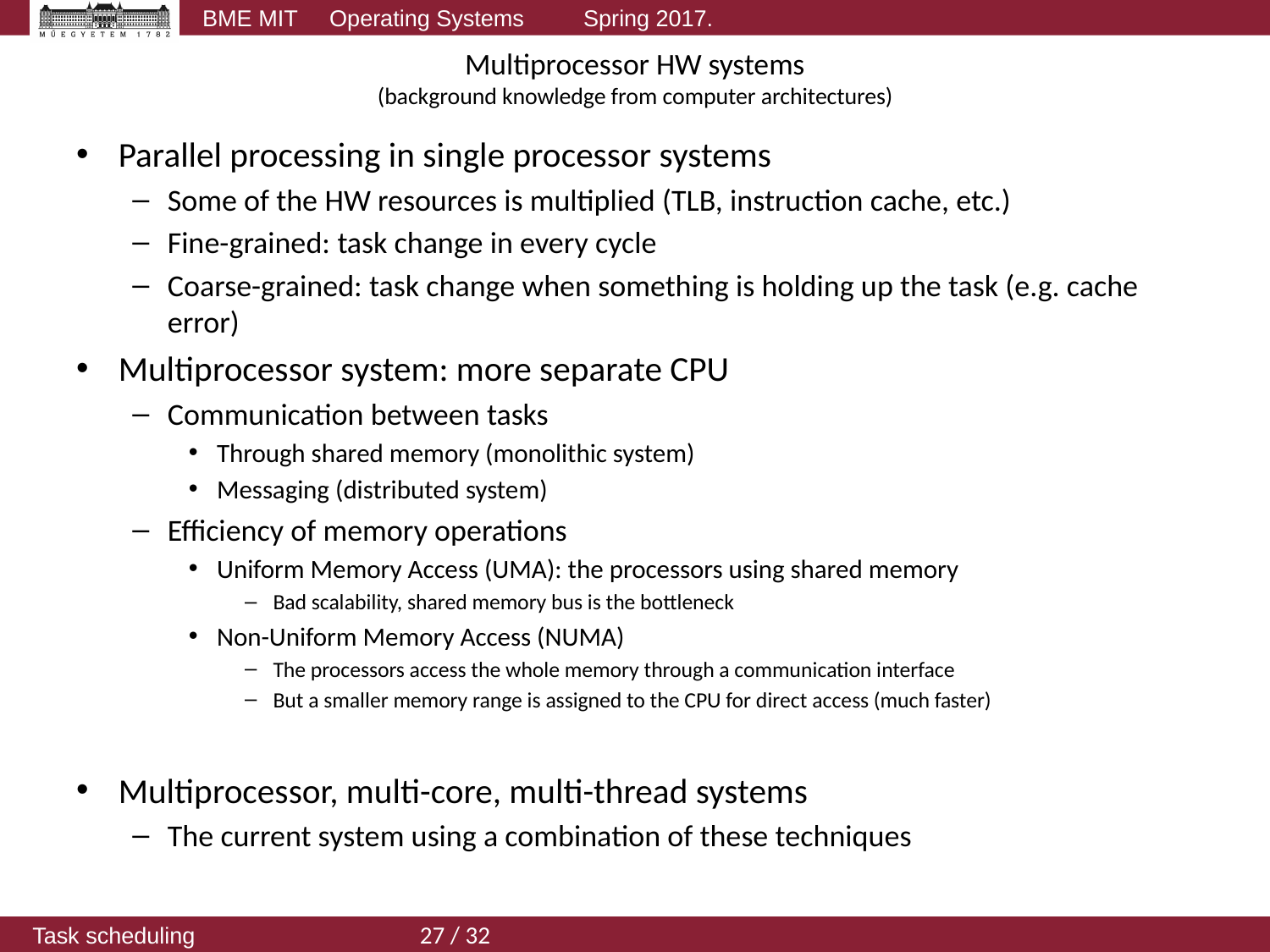

# Multiprocessor HW systems (background knowledge from computer architectures)
Parallel processing in single processor systems
Some of the HW resources is multiplied (TLB, instruction cache, etc.)
Fine-grained: task change in every cycle
Coarse-grained: task change when something is holding up the task (e.g. cache error)
Multiprocessor system: more separate CPU
Communication between tasks
Through shared memory (monolithic system)
Messaging (distributed system)
Efficiency of memory operations
Uniform Memory Access (UMA): the processors using shared memory
Bad scalability, shared memory bus is the bottleneck
Non-Uniform Memory Access (NUMA)
The processors access the whole memory through a communication interface
But a smaller memory range is assigned to the CPU for direct access (much faster)

Multiprocessor, multi-core, multi-thread systems
The current system using a combination of these techniques